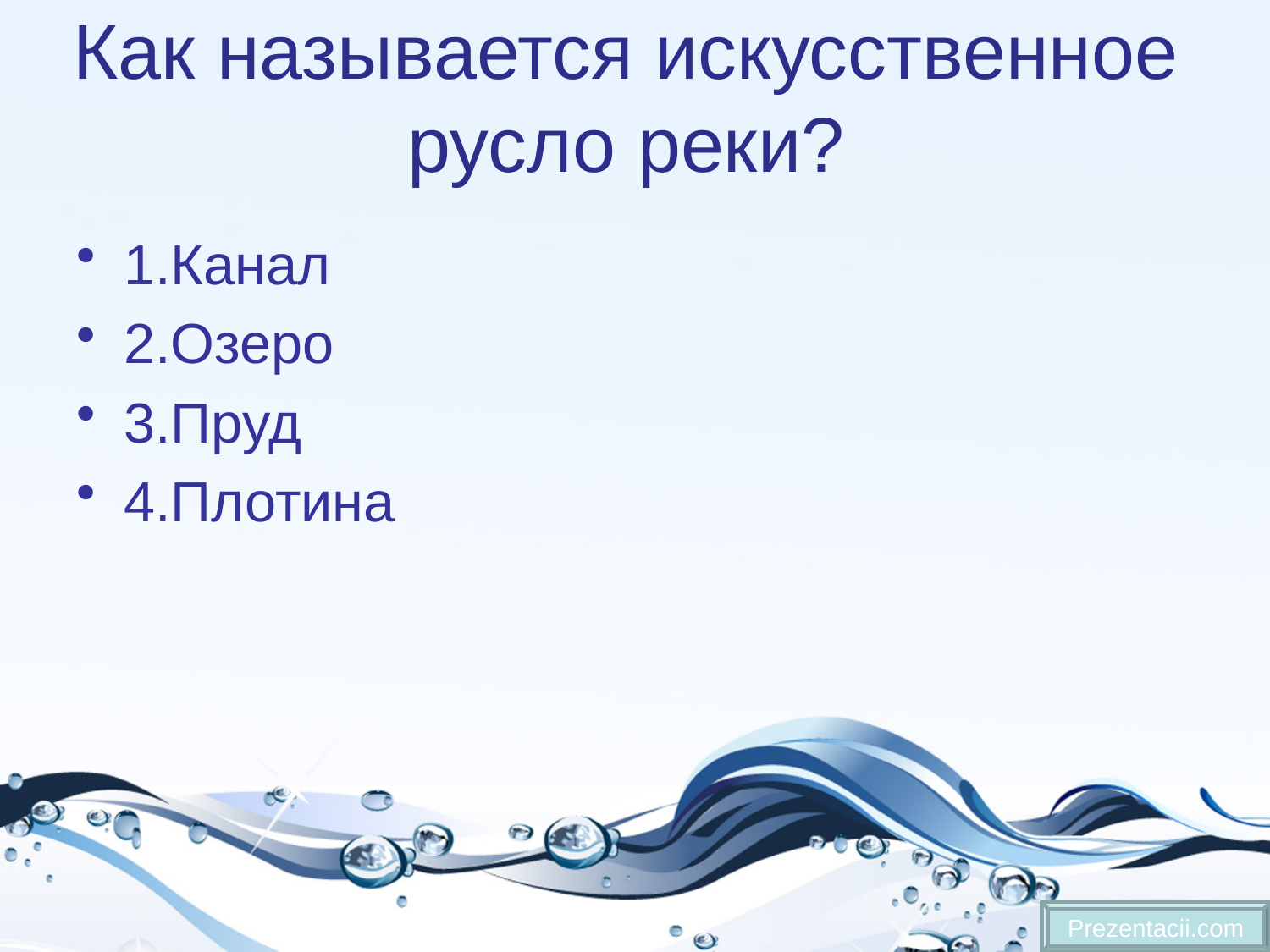

# Как называется искусственное русло реки?
1.Канал
2.Озеро
3.Пруд
4.Плотина
Prezentacii.com